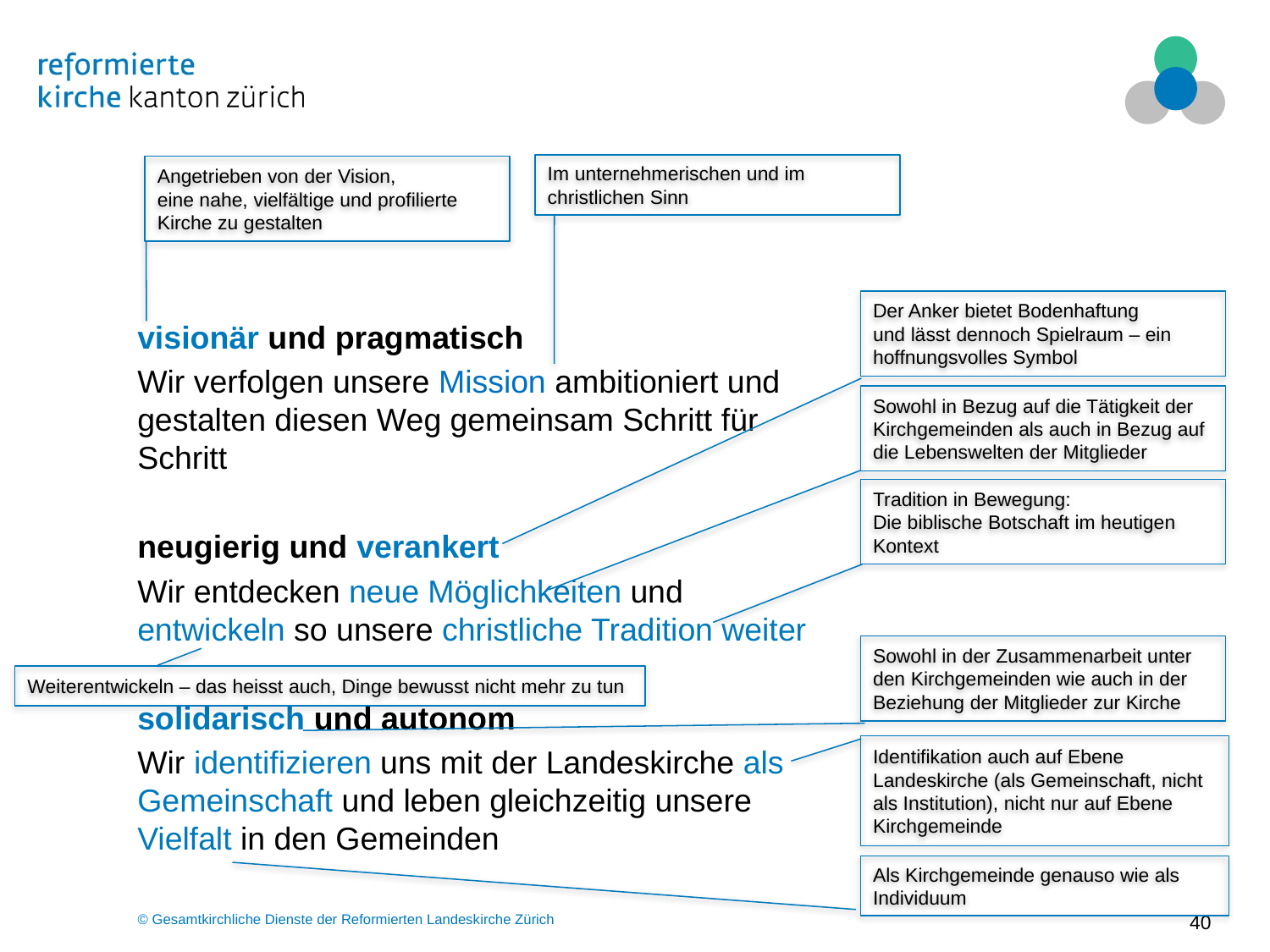

Im unternehmerischen und im christlichen Sinn
Angetrieben von der Vision,
eine nahe, vielfältige und profilierte Kirche zu gestalten
Der Anker bietet Bodenhaftung
und lässt dennoch Spielraum – ein hoffnungsvolles Symbol
visionär und pragmatisch
Wir verfolgen unsere Mission ambitioniert und gestalten diesen Weg gemeinsam Schritt für Schritt

neugierig und verankert
Wir entdecken neue Möglichkeiten und entwickeln so unsere christliche Tradition weiter

solidarisch und autonom
Wir identifizieren uns mit der Landeskirche als Gemeinschaft und leben gleichzeitig unsere Vielfalt in den Gemeinden

Sowohl in Bezug auf die Tätigkeit der Kirchgemeinden als auch in Bezug auf die Lebenswelten der Mitglieder
Tradition in Bewegung:
Die biblische Botschaft im heutigen Kontext
Sowohl in der Zusammenarbeit unter den Kirchgemeinden wie auch in der Beziehung der Mitglieder zur Kirche
Weiterentwickeln – das heisst auch, Dinge bewusst nicht mehr zu tun
Identifikation auch auf Ebene Landeskirche (als Gemeinschaft, nicht als Institution), nicht nur auf Ebene Kirchgemeinde
Als Kirchgemeinde genauso wie als Individuum
40
© Gesamtkirchliche Dienste der Reformierten Landeskirche Zürich